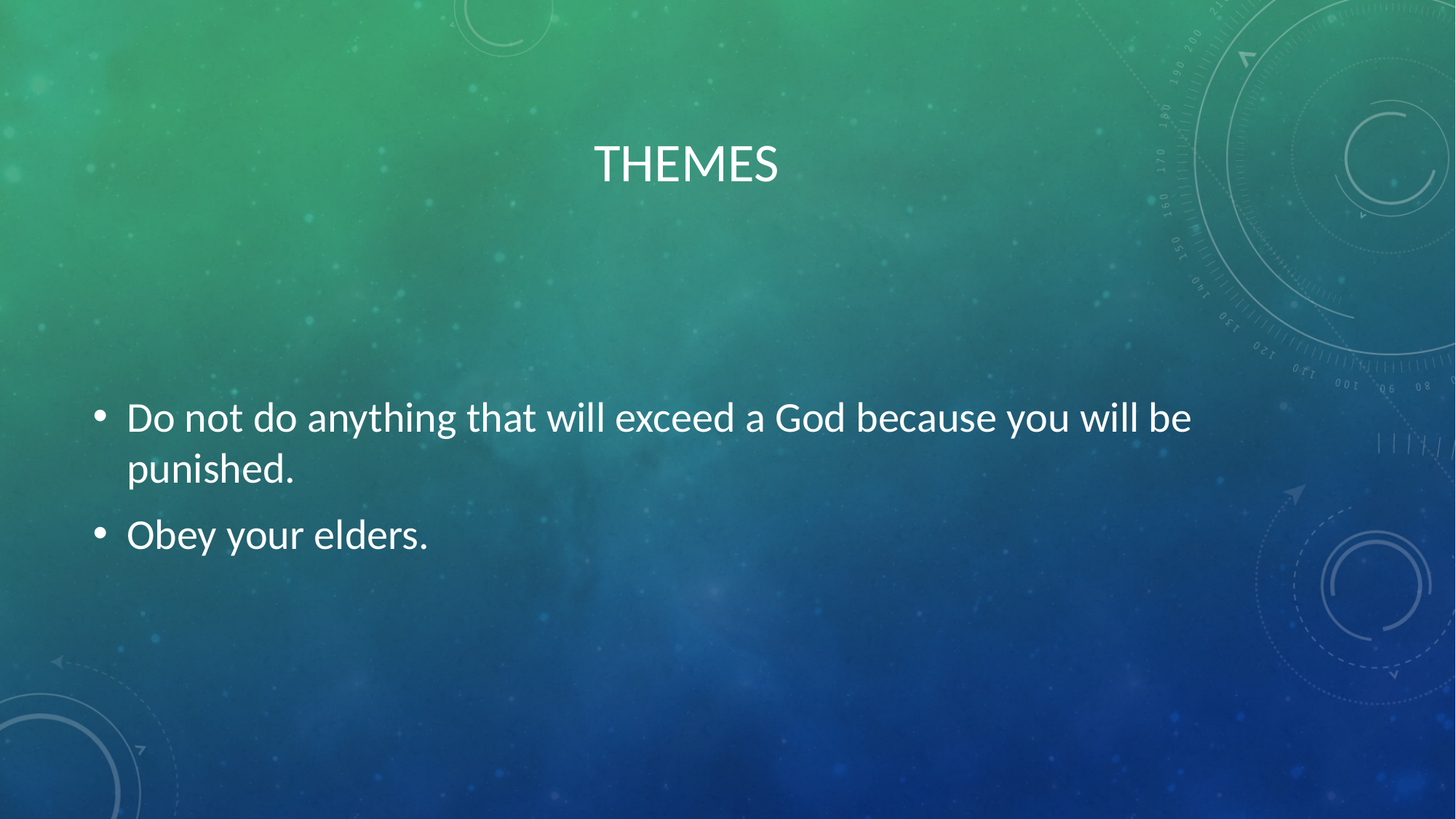

# Themes
Do not do anything that will exceed a God because you will be punished.
Obey your elders.